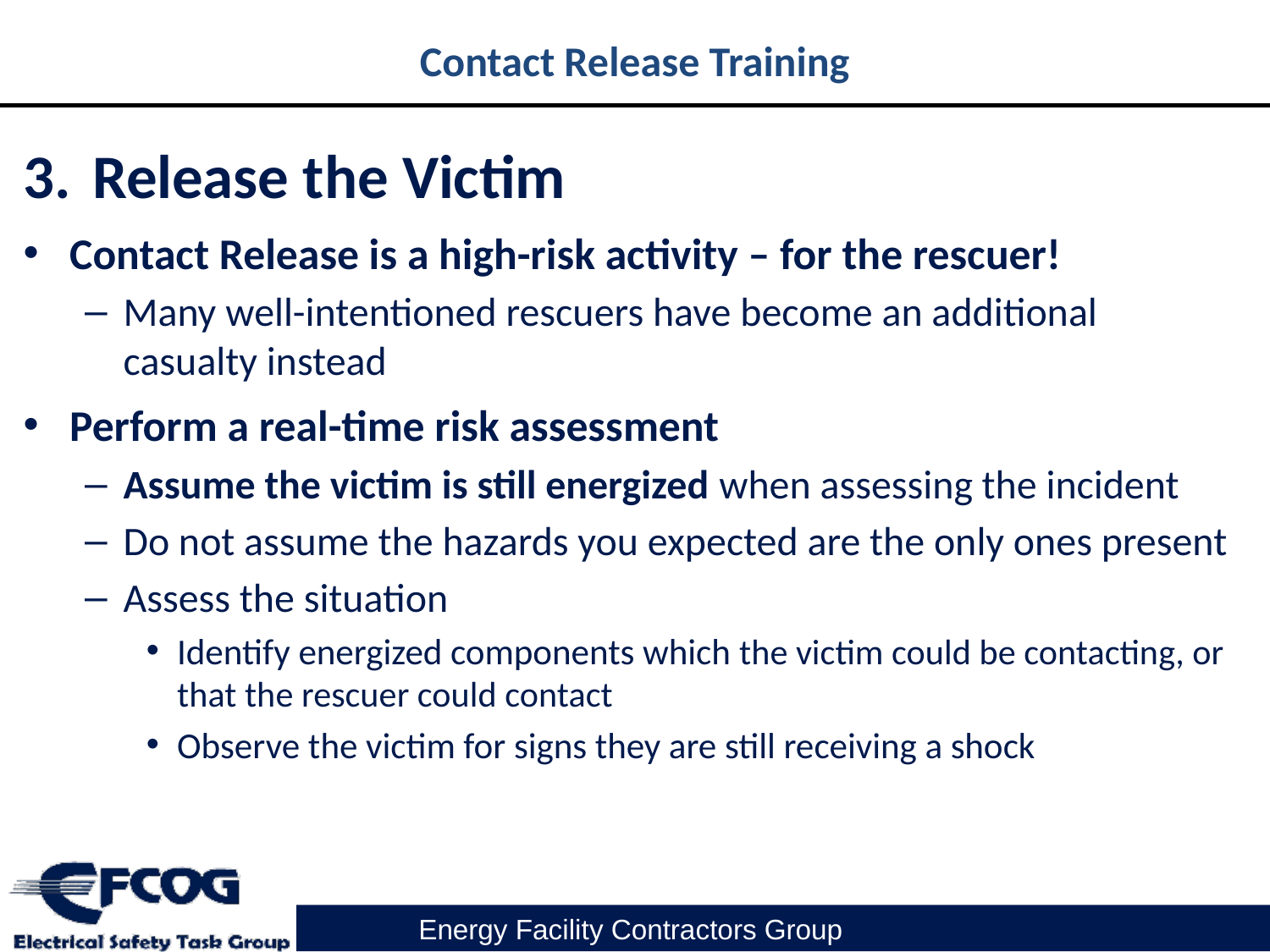

Contact Release Training
Release the Victim
Contact Release is a high-risk activity – for the rescuer!
Many well-intentioned rescuers have become an additional casualty instead
Perform a real-time risk assessment
Assume the victim is still energized when assessing the incident
Do not assume the hazards you expected are the only ones present
Assess the situation
Identify energized components which the victim could be contacting, or that the rescuer could contact
Observe the victim for signs they are still receiving a shock